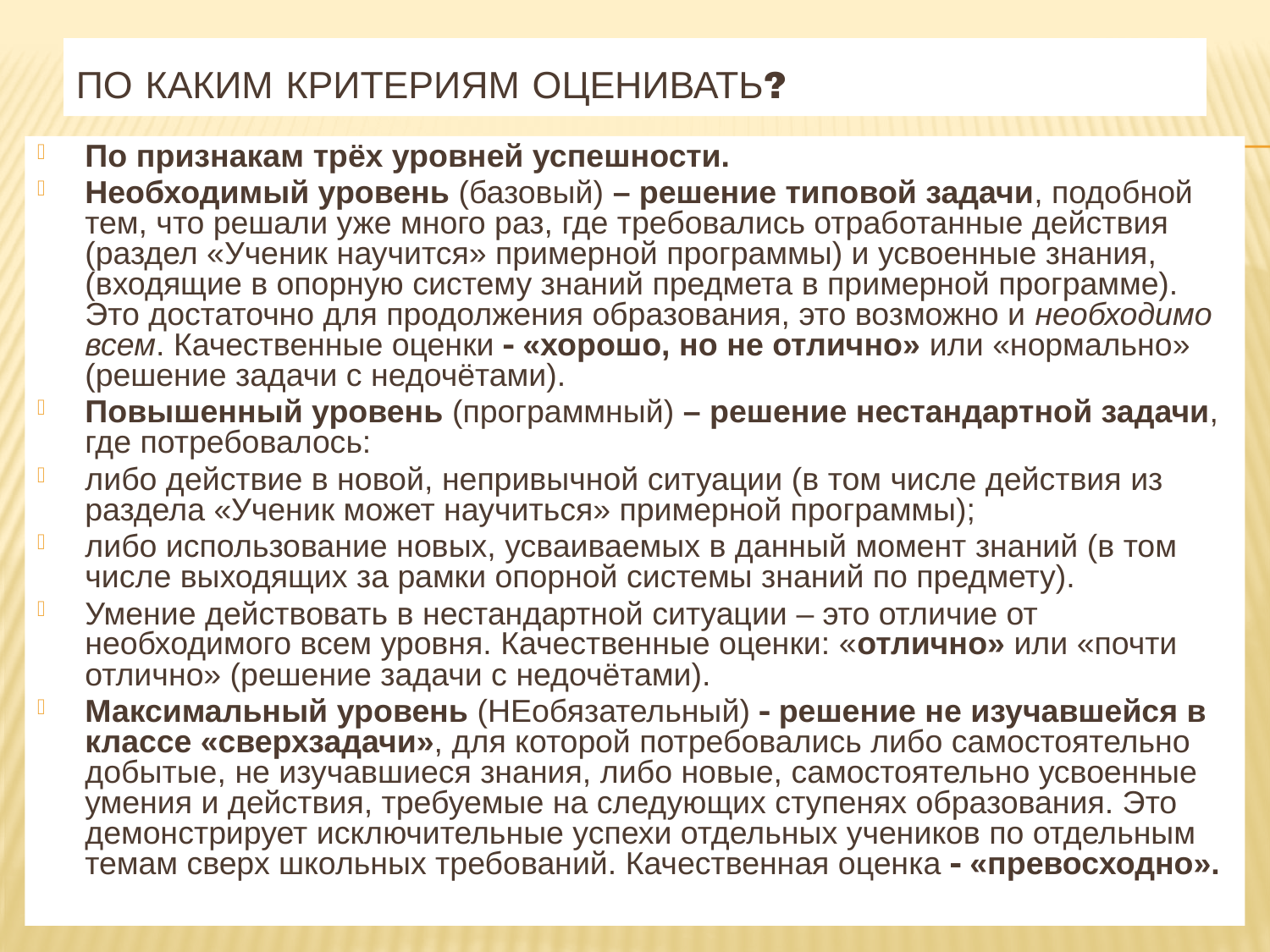

# ПО КАКИМ КРИТЕРИЯМ ОЦЕНИВАТЬ?
По признакам трёх уровней успешности.
Необходимый уровень (базовый) – решение типовой задачи, подобной тем, что решали уже много раз, где требовались отработанные действия (раздел «Ученик научится» примерной программы) и усвоенные знания, (входящие в опорную систему знаний предмета в примерной программе). Это достаточно для продолжения образования, это возможно и необходимо всем. Качественные оценки − «хорошо, но не отлично» или «нормально» (решение задачи с недочётами).
Повышенный уровень (программный) – решение нестандартной задачи, где потребовалось:
либо действие в новой, непривычной ситуации (в том числе действия из раздела «Ученик может научиться» примерной программы);
либо использование новых, усваиваемых в данный момент знаний (в том числе выходящих за рамки опорной системы знаний по предмету).
Умение действовать в нестандартной ситуации – это отличие от необходимого всем уровня. Качественные оценки: «отлично» или «почти отлично» (решение задачи с недочётами).
Максимальный уровень (НЕобязательный) − решение не изучавшейся в классе «сверхзадачи», для которой потребовались либо самостоятельно добытые, не изучавшиеся знания, либо новые, самостоятельно усвоенные умения и действия, требуемые на следующих ступенях образования. Это демонстрирует исключительные успехи отдельных учеников по отдельным темам сверх школьных требований. Качественная оценка − «превосходно».